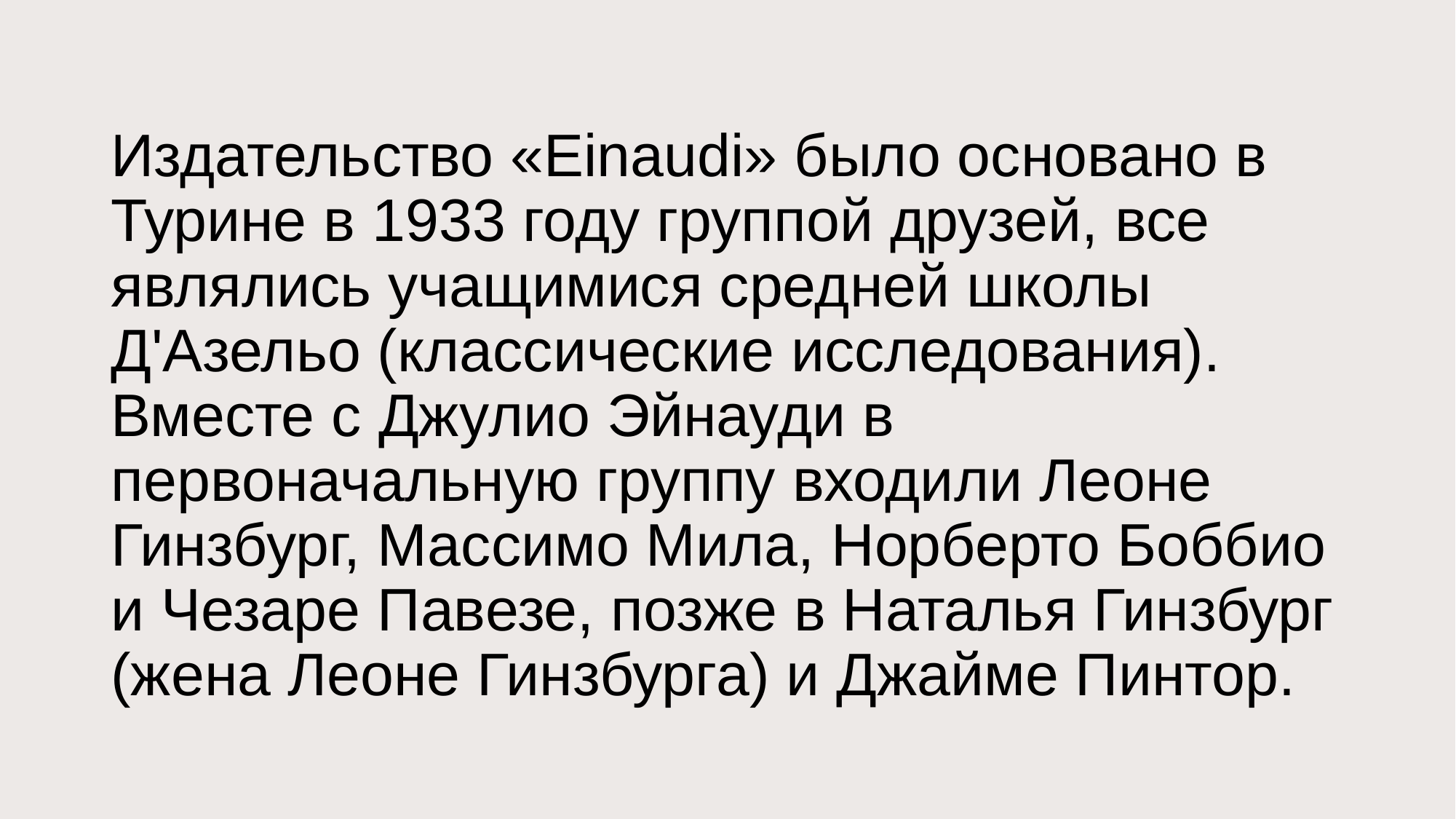

# Издательство «Einaudi» было основано в Турине в 1933 году группой друзей, все являлись учащимися средней школы Д'Азельо (классические исследования). Вместе с Джулио Эйнауди в первоначальную группу входили Леоне Гинзбург, Массимо Мила, Норберто Боббио и Чезаре Павезе, позже в Наталья Гинзбург (жена Леоне Гинзбурга) и Джайме Пинтор.